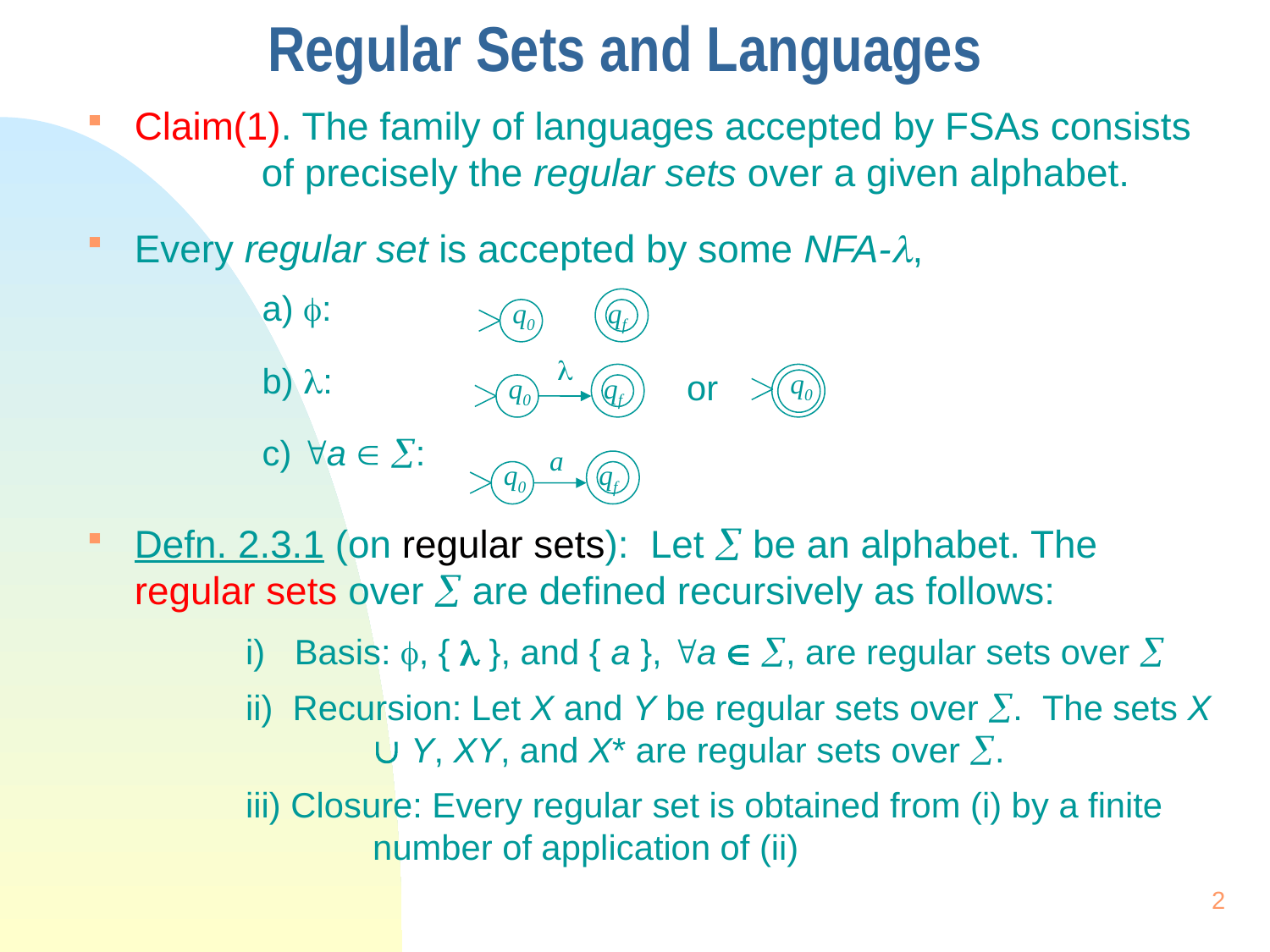

# Regular Sets and Languages
Claim(1). The family of languages accepted by FSAs consists 	of precisely the regular sets over a given alphabet.
Every regular set is accepted by some NFA-λ,
                  a) φ:
                  b) λ:
                  c) ∀a ∈ ∑:

Defn. 2.3.1 (on regular sets):  Let ∑ be an alphabet. The 	regular sets over ∑ are defined recursively as follows:
	i)   Basis: φ, { λ }, and { a }, ∀a ∈ ∑, are regular sets over ∑
	ii)  Recursion: Let X and Y be regular sets over ∑.  The sets X 	∪ Y, XY, and X* are regular sets over ∑.
	iii) Closure: Every regular set is obtained from (i) by a finite 	number of application of (ii)
q0

qf

λ
q0

qf

or
q0

a
q0

qf

2